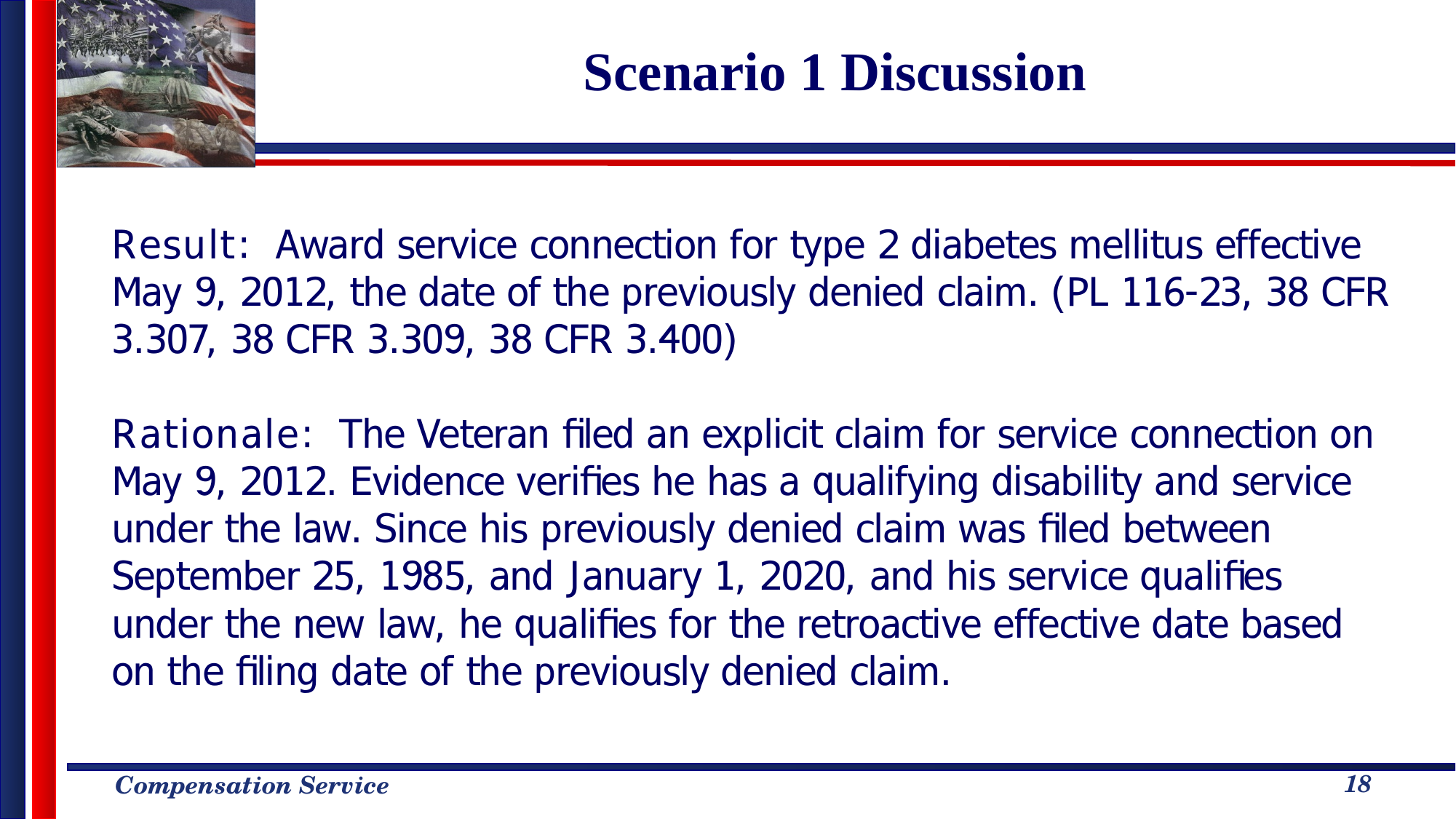

# Scenario 1 Discussion
Result:  Award service connection for type 2 diabetes mellitus effective May 9, 2012, the date of the previously denied claim. (PL 116-23, 38 CFR 3.307, 38 CFR 3.309, 38 CFR 3.400)

Rationale:  The Veteran filed an explicit claim for service connection on May 9, 2012. Evidence verifies he has a qualifying disability and service under the law. Since his previously denied claim was filed between September 25, 1985, and January 1, 2020, and his service qualifies under the new law, he qualifies for the retroactive effective date based on the filing date of the previously denied claim.
18